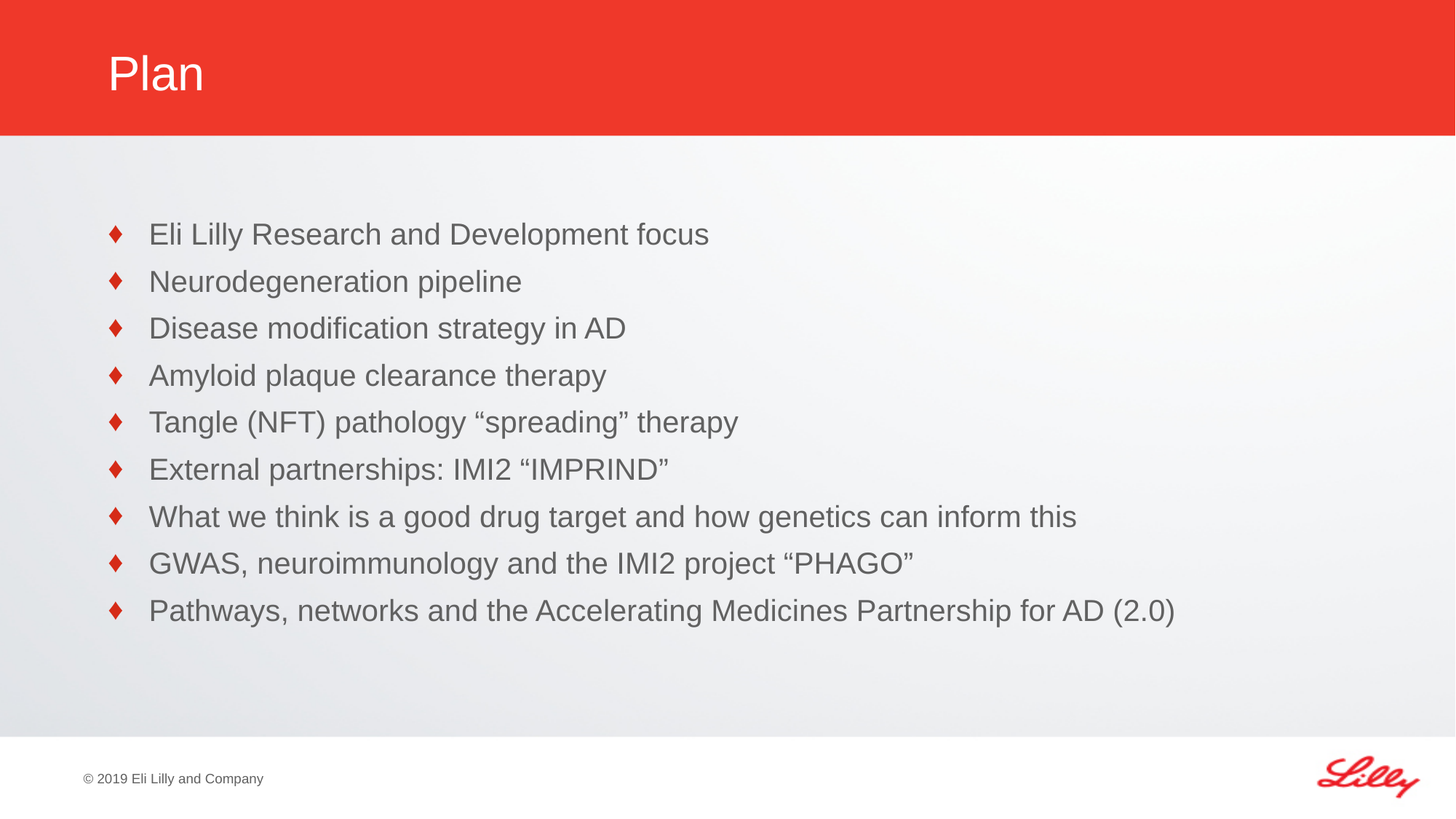

Plan
Eli Lilly Research and Development focus
Neurodegeneration pipeline
Disease modification strategy in AD
Amyloid plaque clearance therapy
Tangle (NFT) pathology “spreading” therapy
External partnerships: IMI2 “IMPRIND”
What we think is a good drug target and how genetics can inform this
GWAS, neuroimmunology and the IMI2 project “PHAGO”
Pathways, networks and the Accelerating Medicines Partnership for AD (2.0)